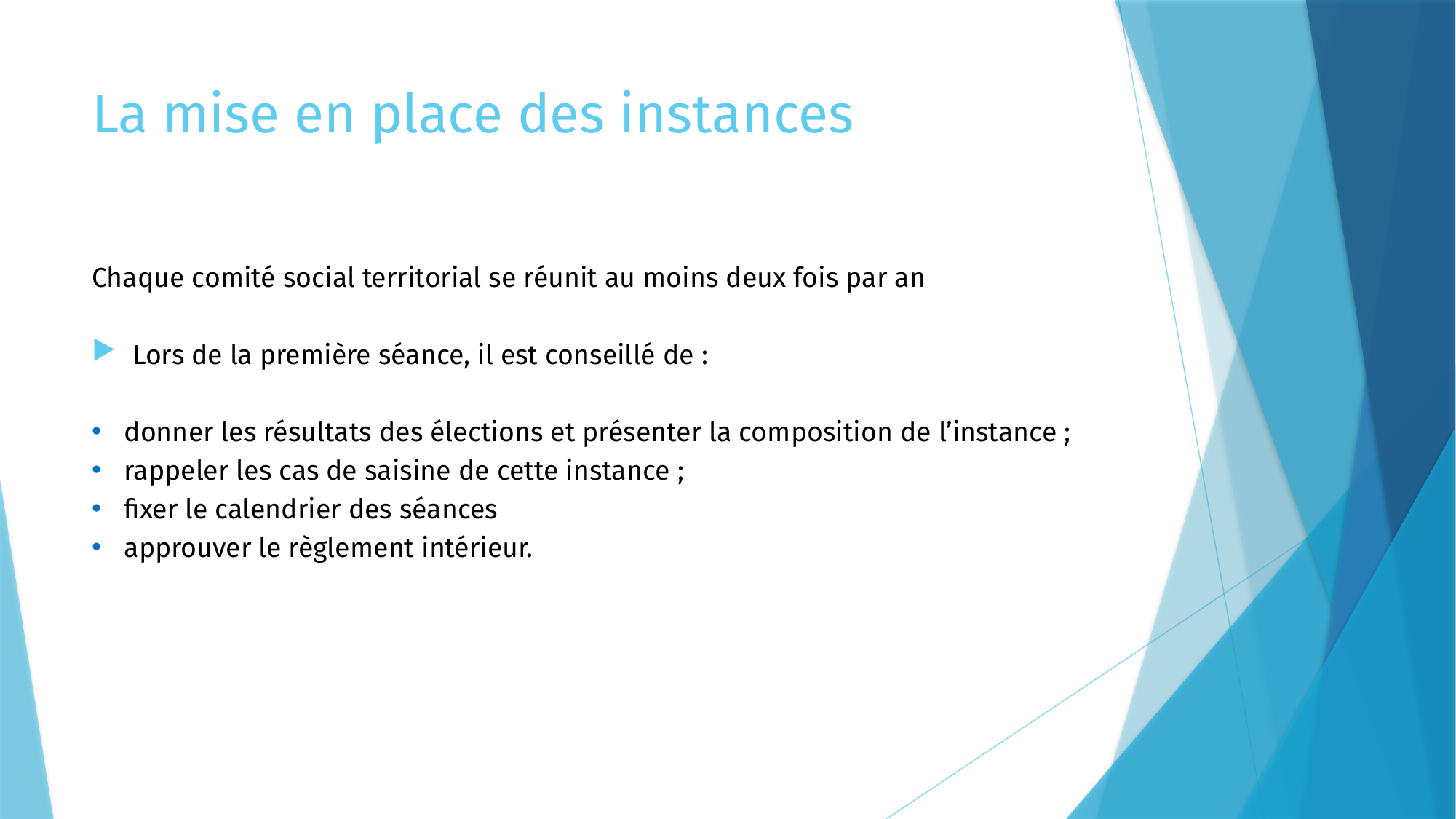

# La mise en place des instances
Chaque comité social territorial se réunit au moins deux fois par an

Lors de la première séance, il est conseillé de :

donner les résultats des élections et présenter la composition de l’instance ;
rappeler les cas de saisine de cette instance ;
fixer le calendrier des séances
approuver le règlement intérieur.